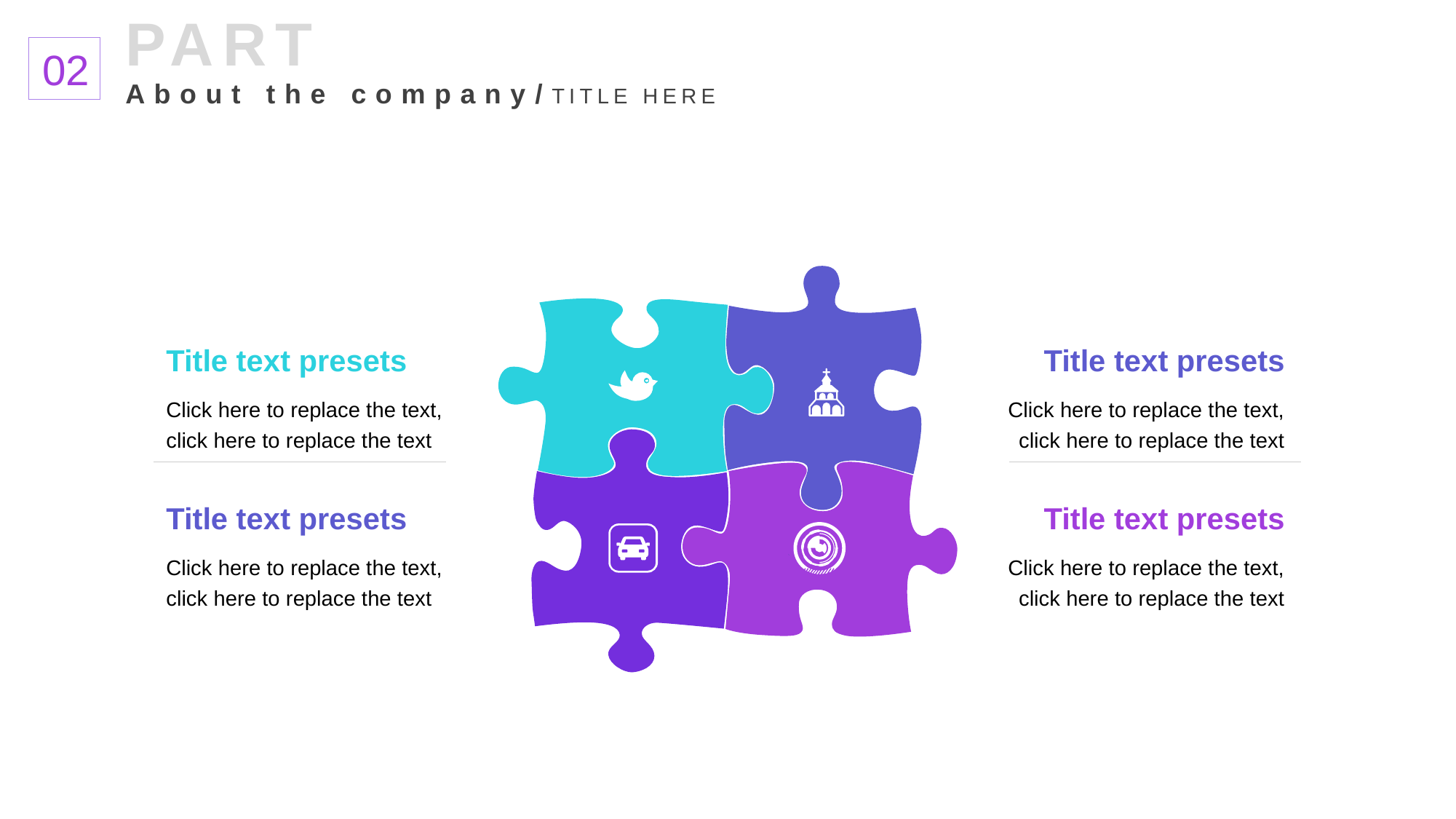

PART
About the company/TITLE HERE
02

Title text presets
Click here to replace the text, click here to replace the text
Title text presets
Click here to replace the text, click here to replace the text
Title text presets
Click here to replace the text, click here to replace the text
Title text presets
Click here to replace the text, click here to replace the text